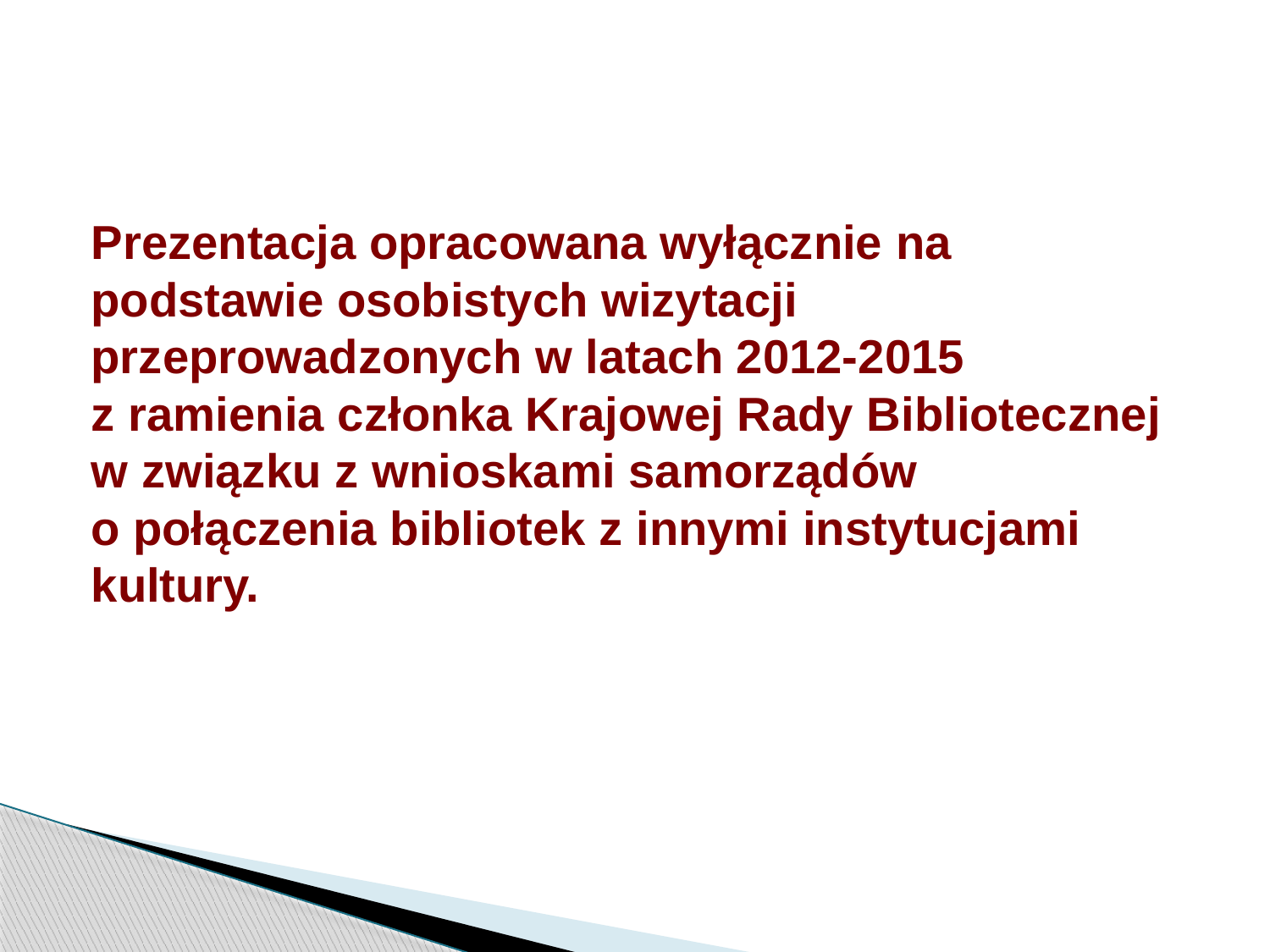

Prezentacja opracowana wyłącznie na podstawie osobistych wizytacji przeprowadzonych w latach 2012-2015
z ramienia członka Krajowej Rady Bibliotecznej
w związku z wnioskami samorządów
o połączenia bibliotek z innymi instytucjami kultury.